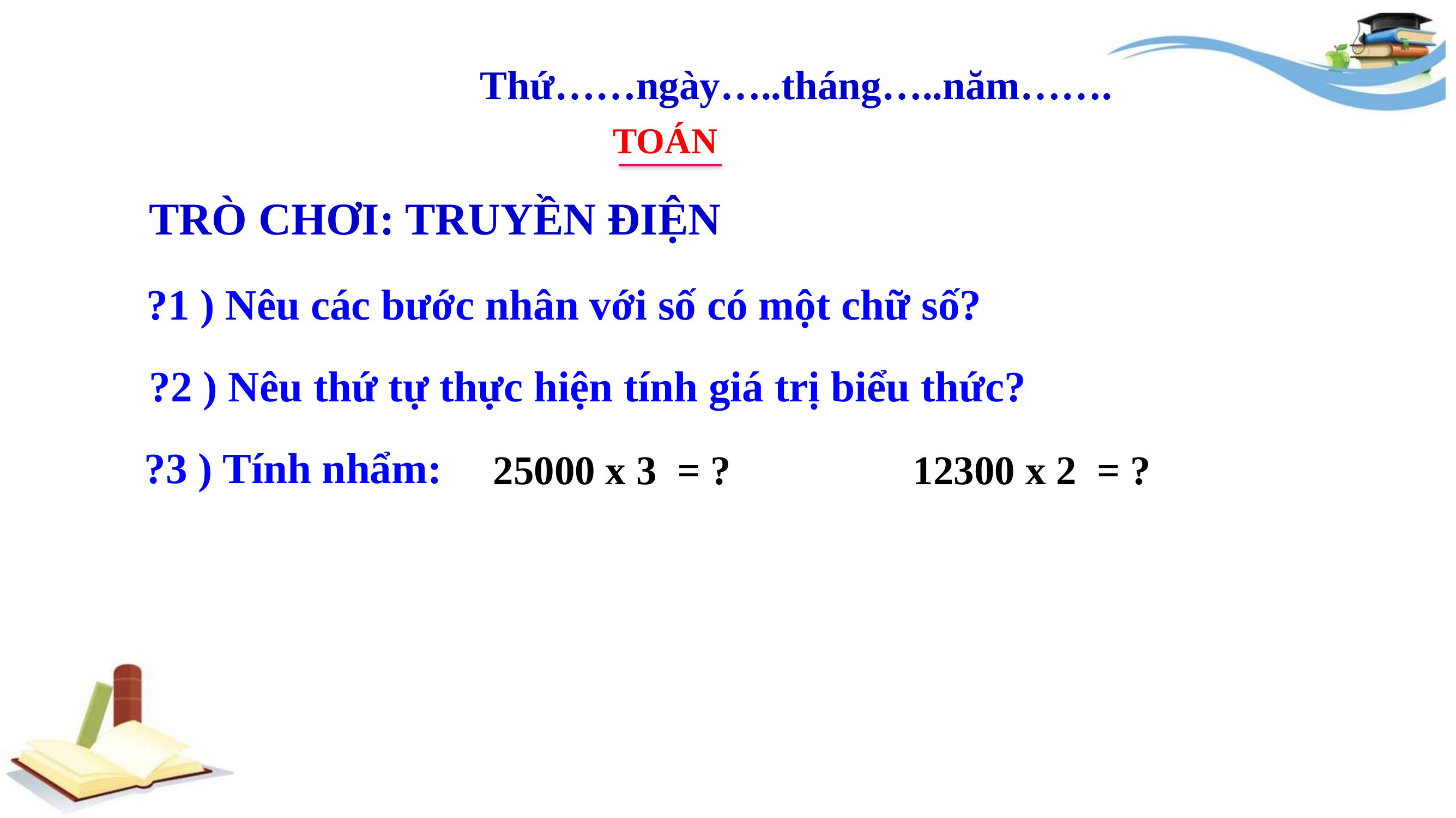

Thứ……ngày…..tháng…..năm…….
TOÁN
TRÒ CHƠI: TRUYỀN ĐIỆN
?1 ) Nêu các bước nhân với số có một chữ số?
?2 ) Nêu thứ tự thực hiện tính giá trị biểu thức?
?3 ) Tính nhẩm:
  25000 x 3  = ?
  12300 x 2  = ?